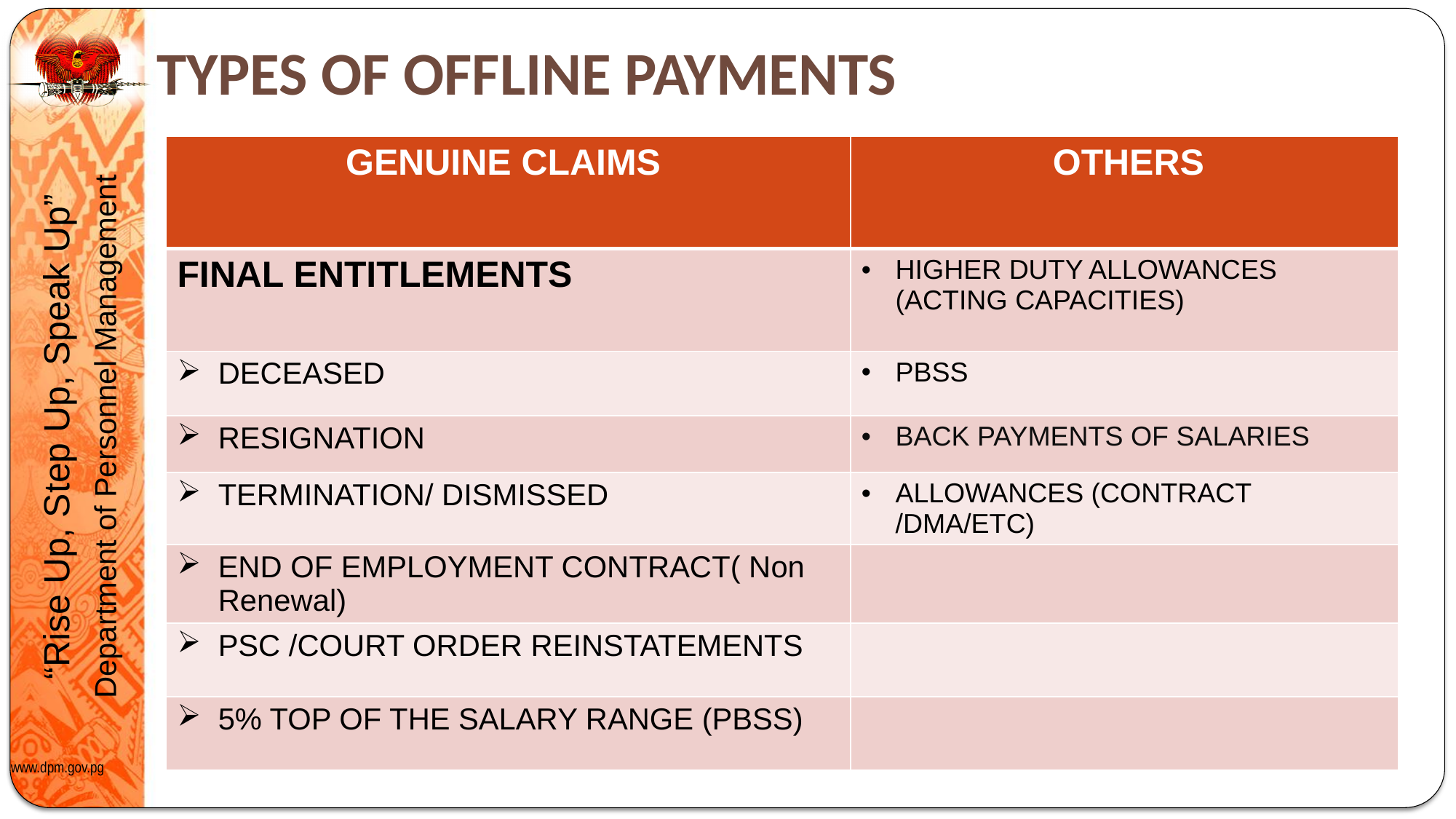

# TYPES OF OFFLINE PAYMENTS
| GENUINE CLAIMS | OTHERS |
| --- | --- |
| FINAL ENTITLEMENTS | HIGHER DUTY ALLOWANCES (ACTING CAPACITIES) |
| DECEASED | PBSS |
| RESIGNATION | BACK PAYMENTS OF SALARIES |
| TERMINATION/ DISMISSED | ALLOWANCES (CONTRACT /DMA/ETC) |
| END OF EMPLOYMENT CONTRACT( Non Renewal) |  |
| PSC /COURT ORDER REINSTATEMENTS |  |
| 5% TOP OF THE SALARY RANGE (PBSS) |  |